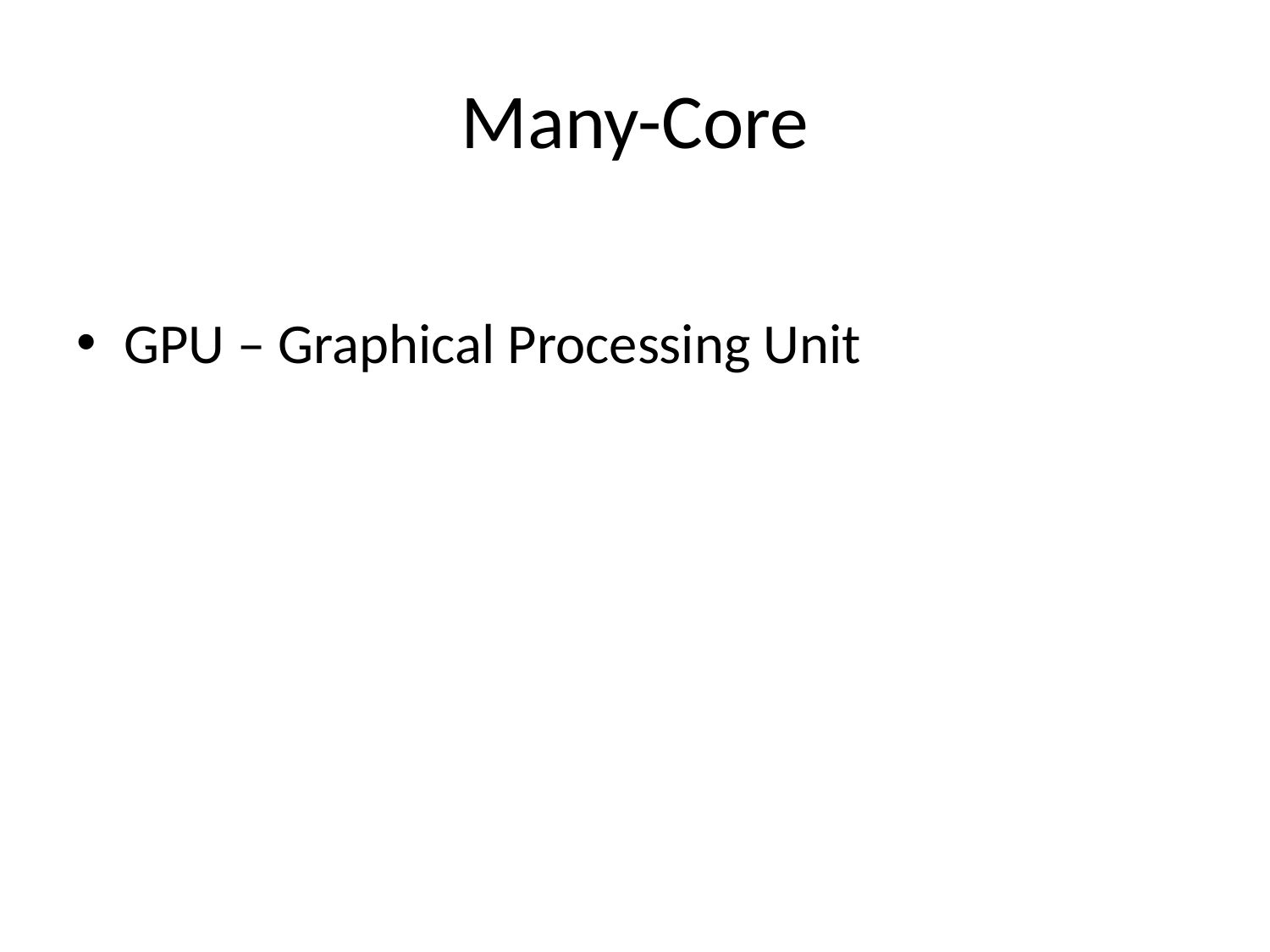

# Many-Core

GPU – Graphical Processing Unit